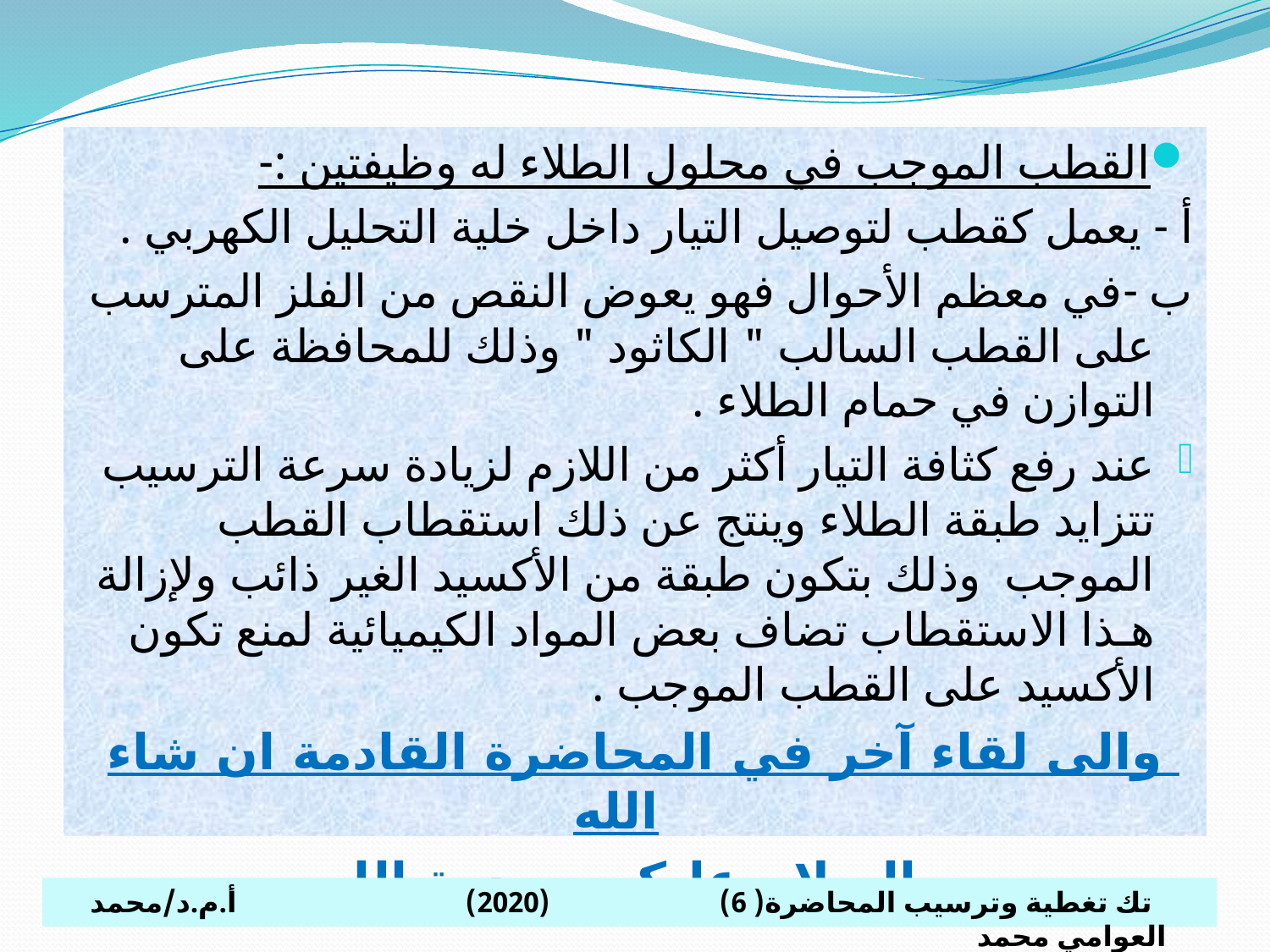

القطب الموجب في محلول الطلاء له وظيفتين :-
أ - يعمل كقطب لتوصيل التيار داخل خلية التحليل الكهربي .
ب -في معظم الأحوال فهو يعوض النقص من الفلز المترسب على القطب السالب " الكاثود " وذلك للمحافظة على التوازن في حمام الطلاء .
عند رفع كثافة التيار أكثر من اللازم لزيادة سرعة الترسيب تتزايد طبقة الطلاء وينتج عن ذلك استقطاب القطب الموجب  وذلك بتكون طبقة من الأكسيد الغير ذائب ولإزالة هـذا الاستقطاب تضاف بعض المواد الكيميائية لمنع تكون الأكسيد على القطب الموجب .
والى لقاء آخر في المحاضرة القادمة ان شاء الله
والسلام عليكم ورحمة الله

       تك تغطية وترسيب المحاضرة( 6)                       (2020)                               أ.م.د/محمد العوامي محمد